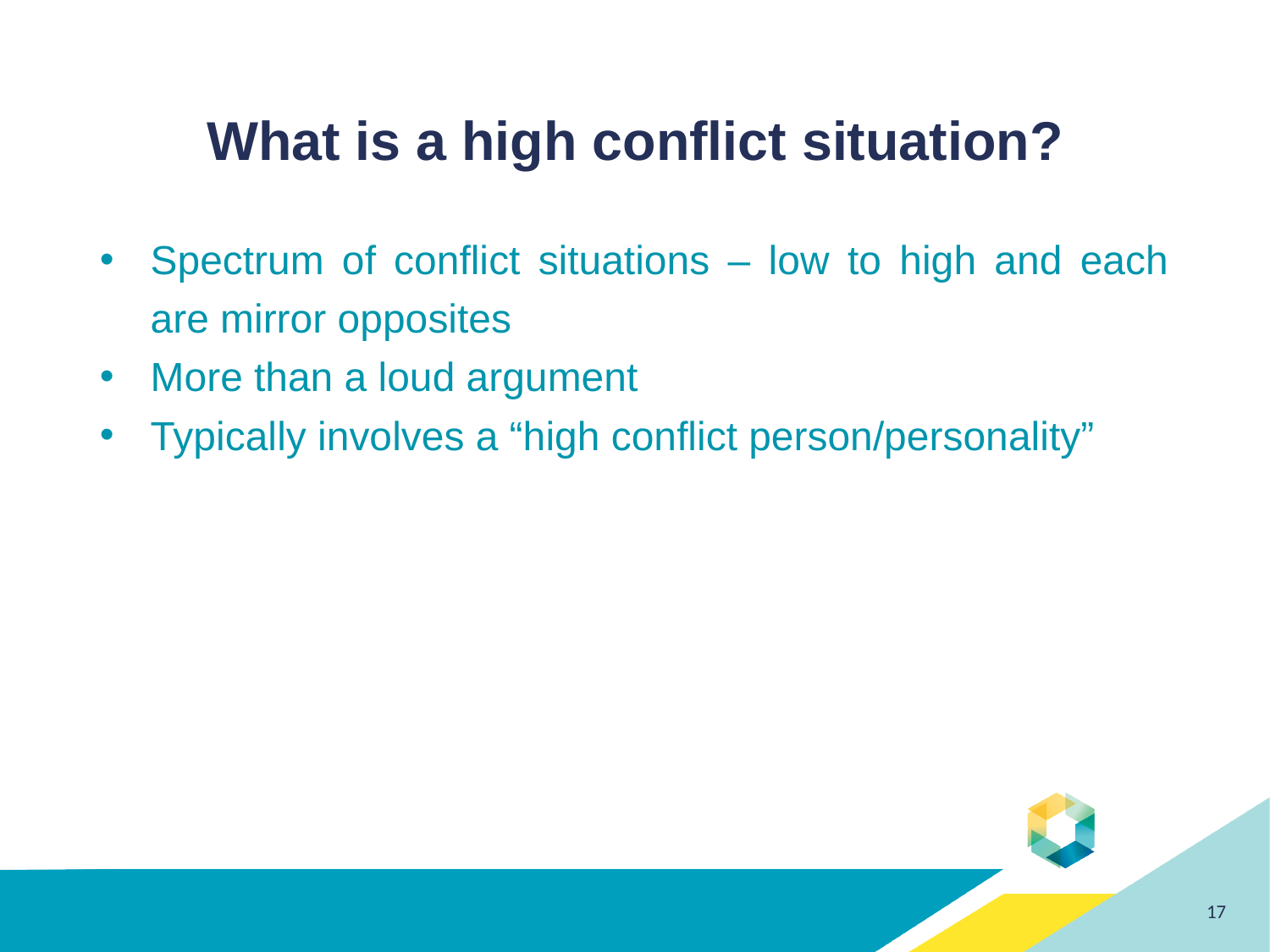

# What is a high conflict situation?
Spectrum of conflict situations – low to high and each are mirror opposites
More than a loud argument
Typically involves a “high conflict person/personality”